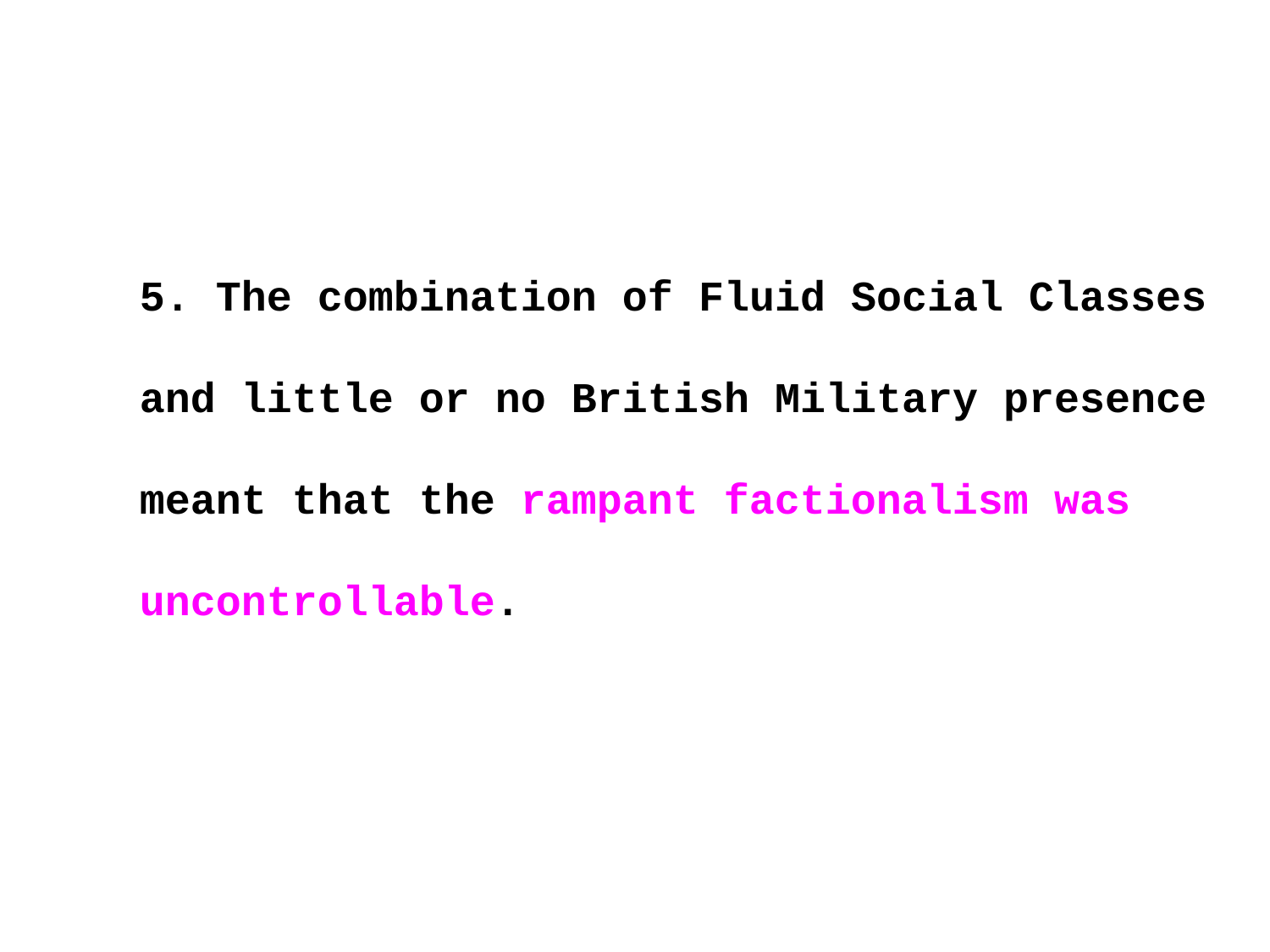

5. The combination of Fluid Social Classes and little or no British Military presence meant that the rampant factionalism was uncontrollable.